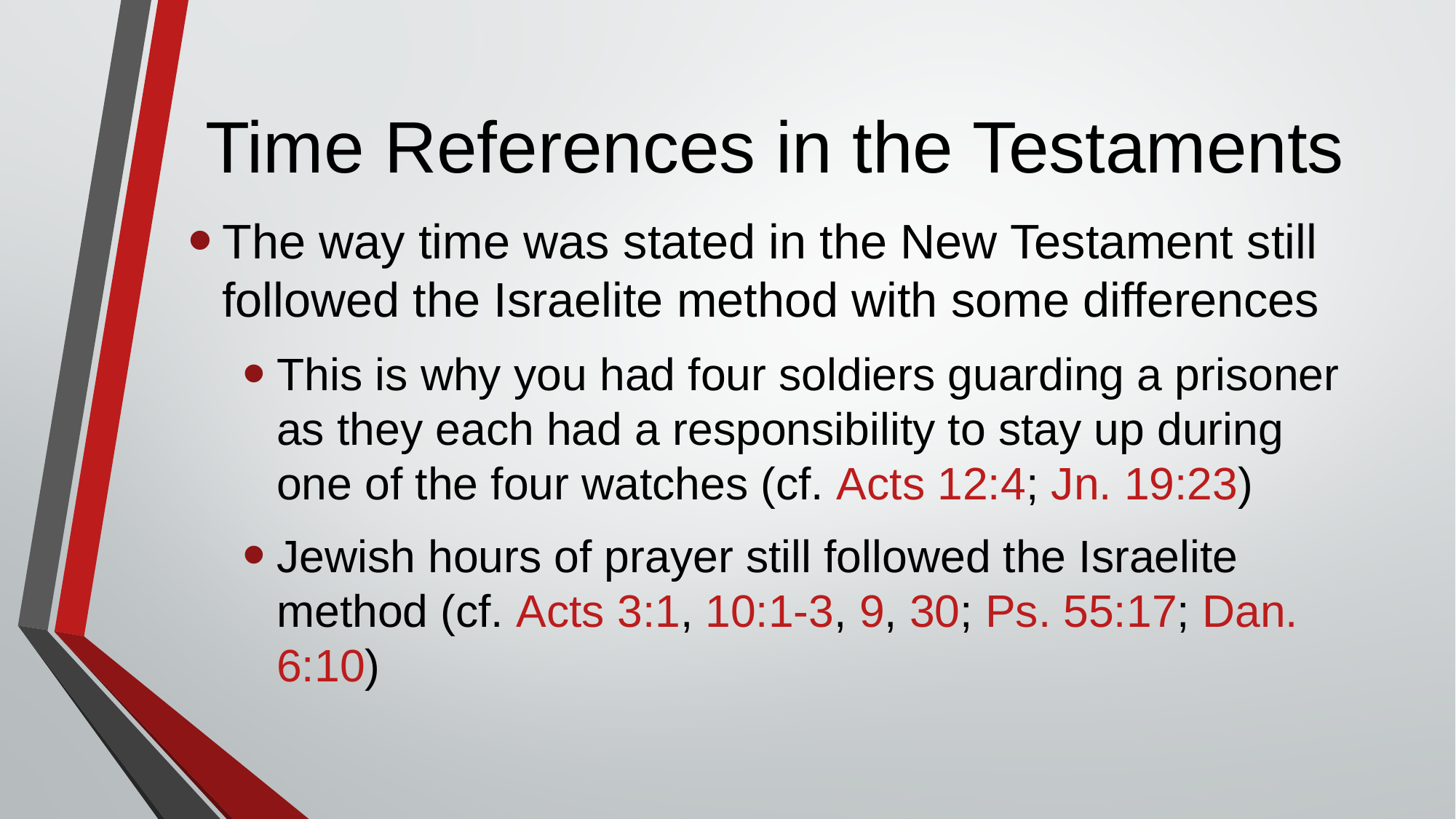

# Time References in the Testaments
The way time was stated in the New Testament still followed the Israelite method with some differences‌
This is why you had four soldiers guarding a prisoner as they each had a responsibility to stay up during one of the four watches (cf. Acts 12:4; Jn. 19:23)
‌Jewish hours of prayer still followed the Israelite method (cf. Acts 3:1, 10:1-3, 9, 30; Ps. 55:17; Dan. 6:10)